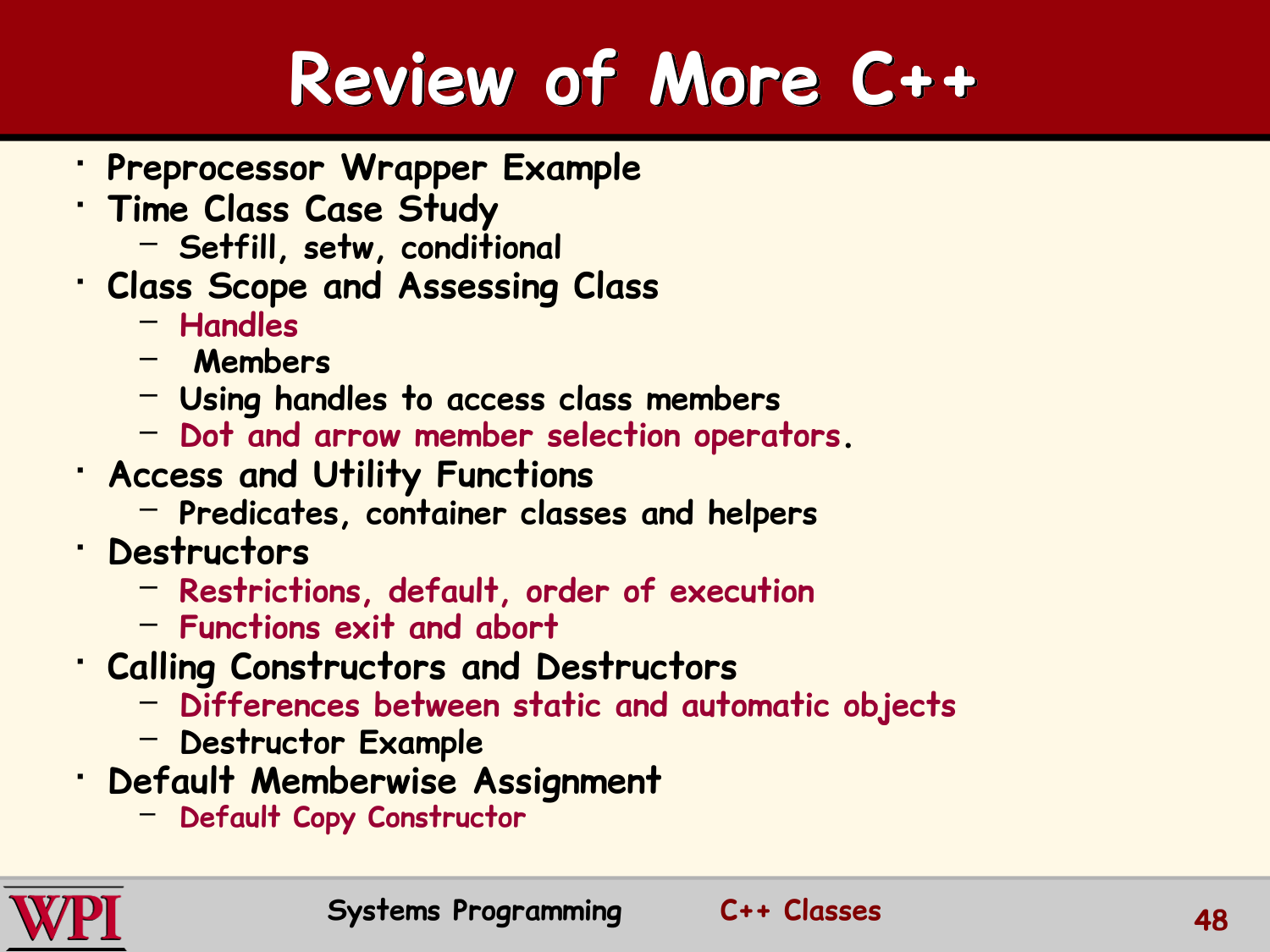

Review of More C++
Preprocessor Wrapper Example
Time Class Case Study
Setfill, setw, conditional
Class Scope and Assessing Class
Handles
 Members
Using handles to access class members
Dot and arrow member selection operators.
Access and Utility Functions
Predicates, container classes and helpers
Destructors
Restrictions, default, order of execution
Functions exit and abort
Calling Constructors and Destructors
Differences between static and automatic objects
Destructor Example
Default Memberwise Assignment
Default Copy Constructor
Systems Programming        C++ Classes
48